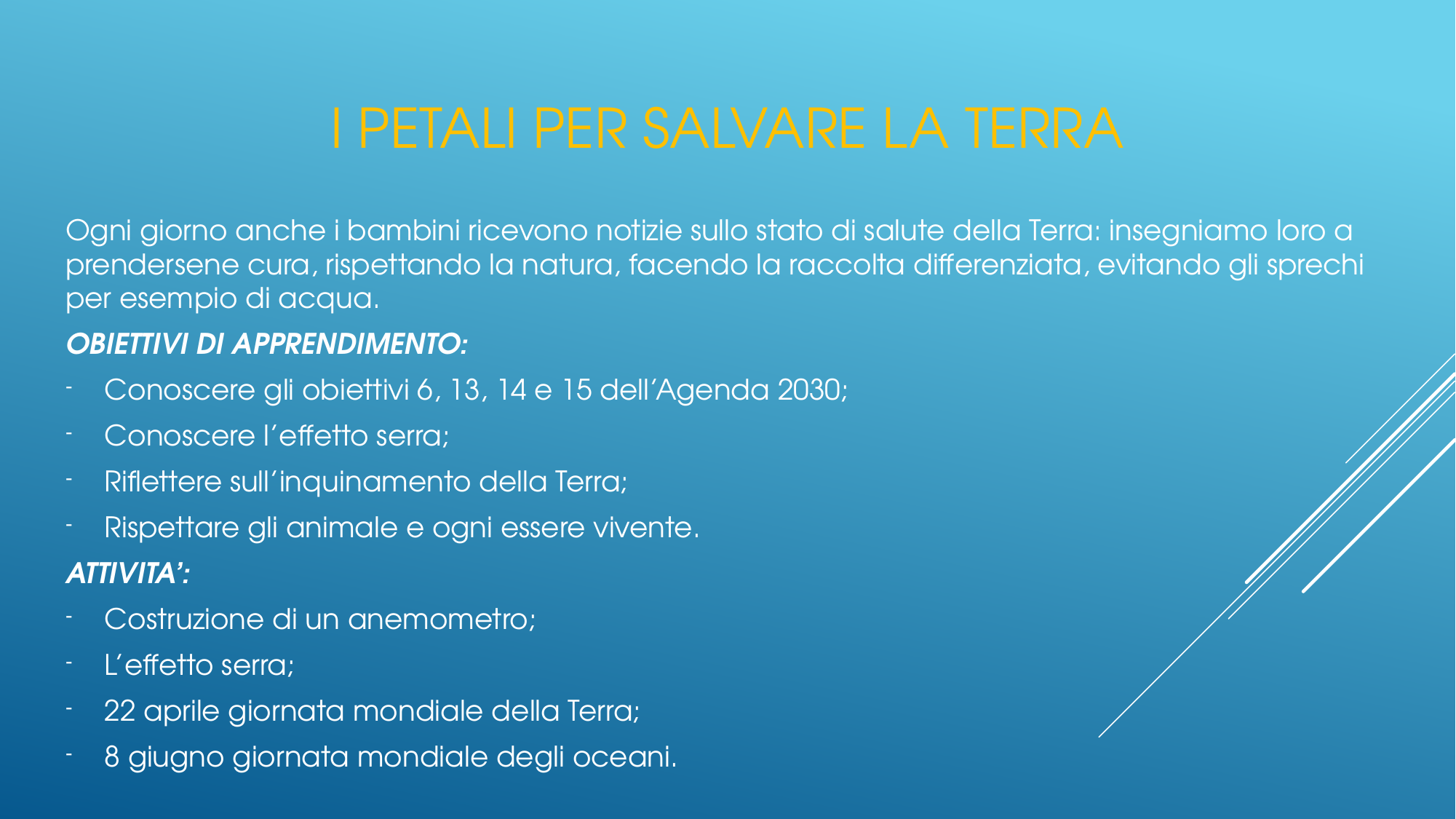

# I petali per salvare la terra

Ogni giorno anche i bambini ricevono notizie sullo stato di salute della Terra: insegniamo loro a prendersene cura, rispettando la natura, facendo la raccolta differenziata, evitando gli sprechi per esempio di acqua.
OBIETTIVI DI APPRENDIMENTO:
Conoscere gli obiettivi 6, 13, 14 e 15 dell’Agenda 2030;
Conoscere l’effetto serra;
Riflettere sull’inquinamento della Terra;
Rispettare gli animale e ogni essere vivente.
ATTIVITA’:
Costruzione di un anemometro;
L’effetto serra;
22 aprile giornata mondiale della Terra;
8 giugno giornata mondiale degli oceani.